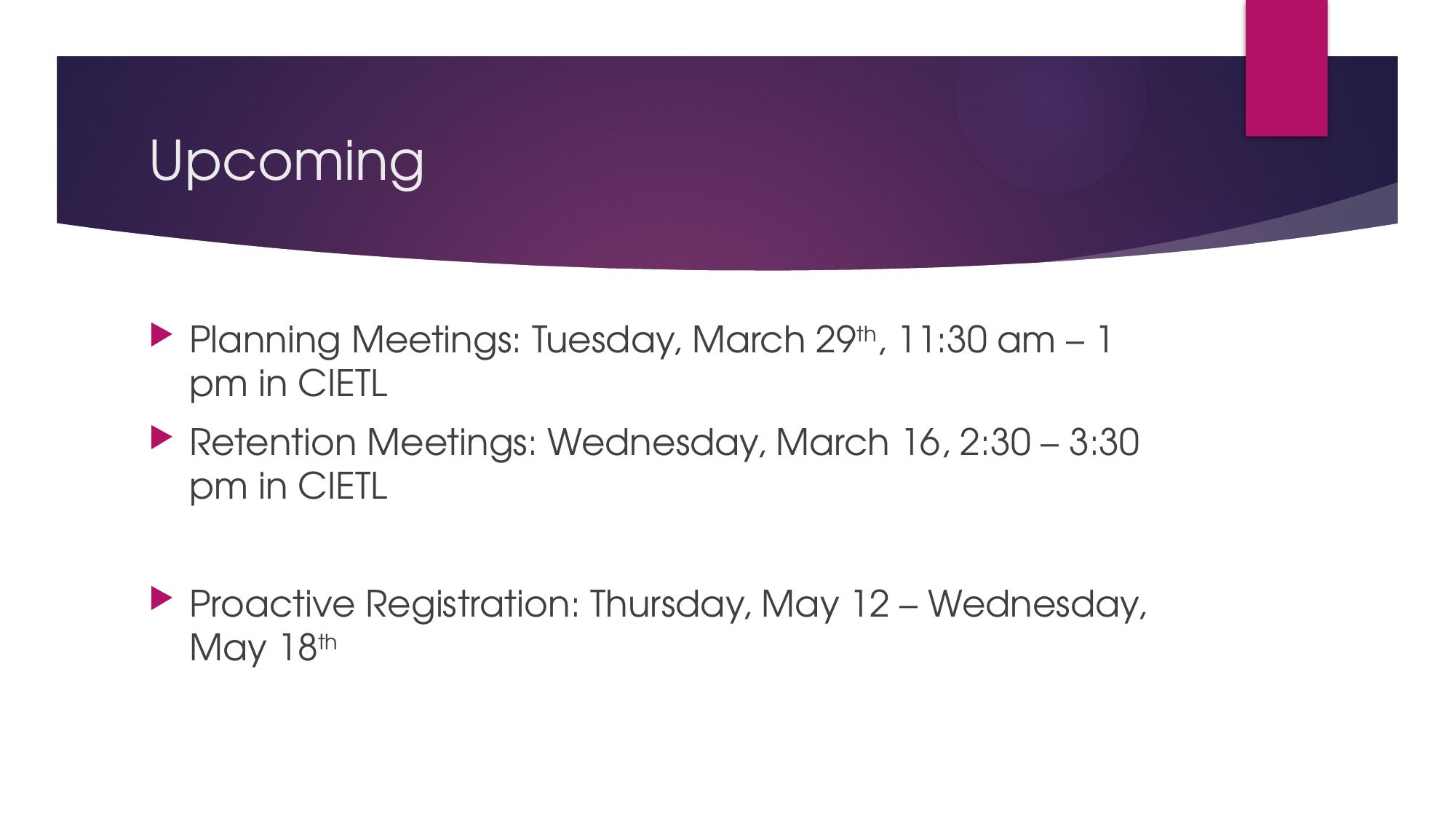

# Upcoming
Planning Meetings: Tuesday, March 29th, 11:30 am – 1 pm in CIETL
Retention Meetings: Wednesday, March 16, 2:30 – 3:30 pm in CIETL

Proactive Registration: Thursday, May 12 – Wednesday, May 18th